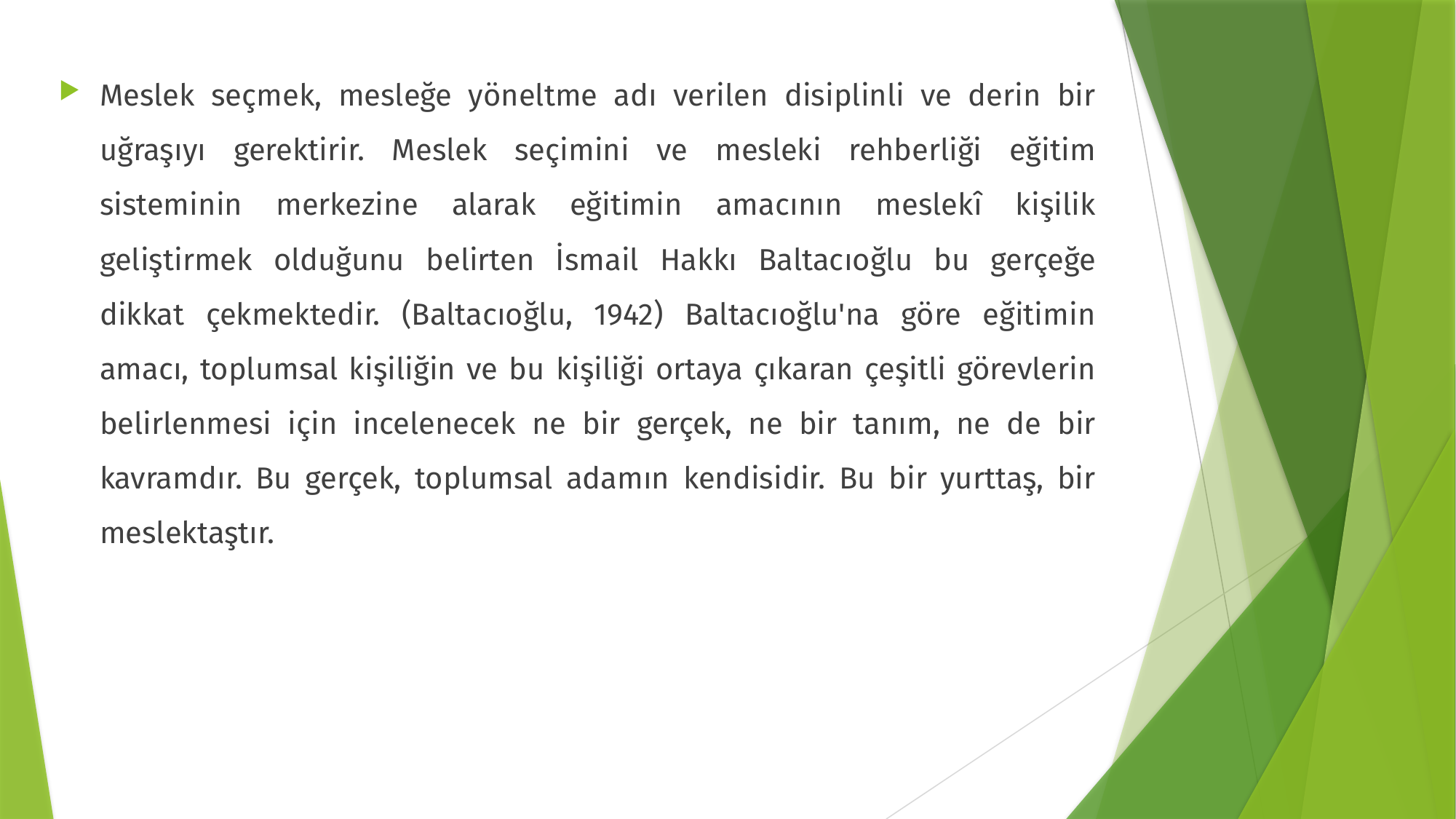

Meslek seçmek, mesleğe yöneltme adı verilen disiplinli ve derin bir uğraşıyı gerektirir. Meslek seçimini ve mesleki rehberliği eğitim sisteminin merkezine alarak eğitimin amacının meslekî kişilik geliştirmek olduğunu belirten İsmail Hakkı Baltacıoğlu bu gerçeğe dikkat çekmektedir. (Baltacıoğlu, 1942) Baltacıoğlu'na göre eğitimin amacı, toplumsal kişiliğin ve bu kişiliği ortaya çıkaran çeşitli görevlerin belirlenmesi için incelenecek ne bir gerçek, ne bir tanım, ne de bir kavramdır. Bu gerçek, toplumsal adamın kendisidir. Bu bir yurttaş, bir meslektaştır.